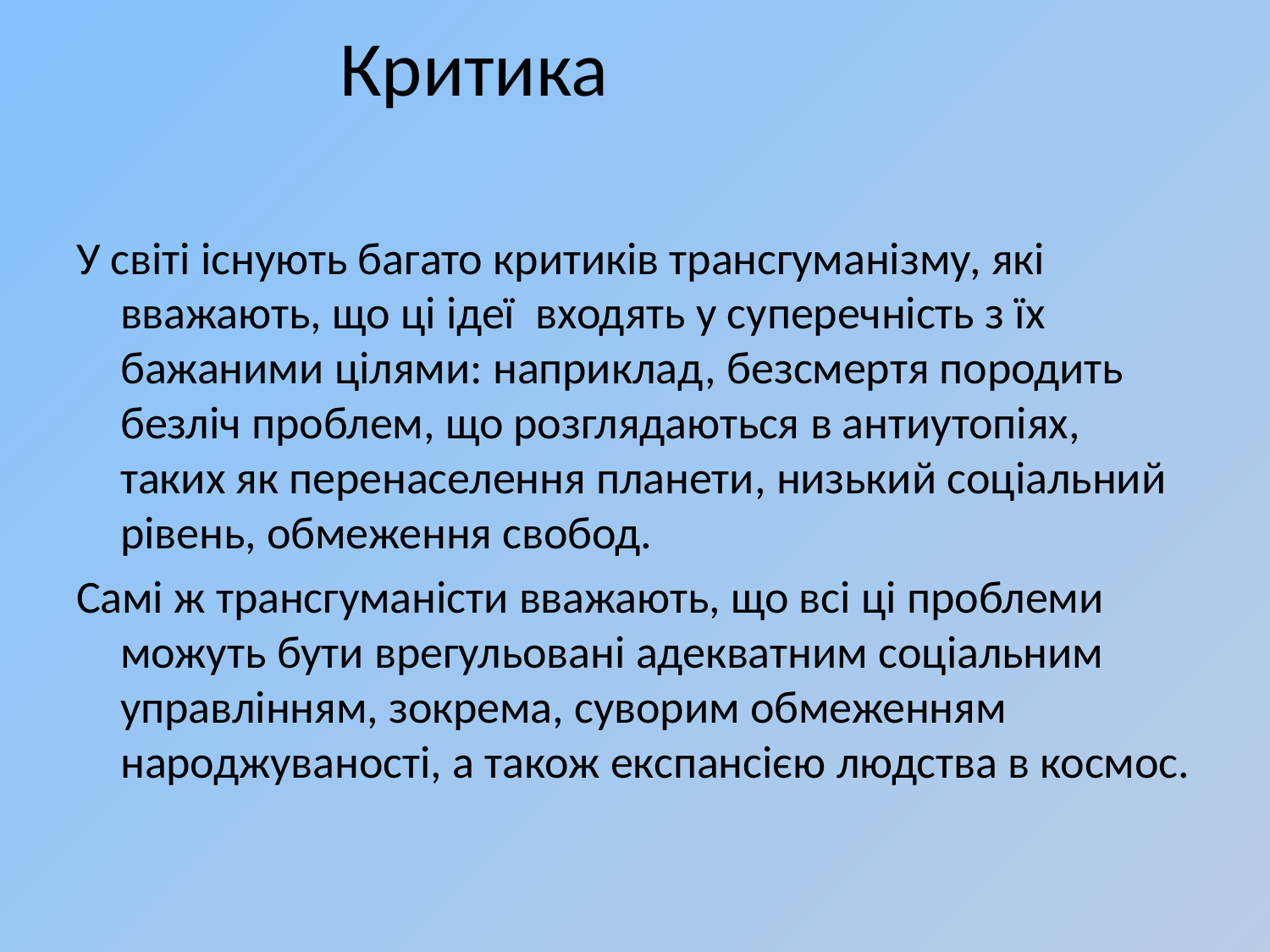

# Критика
У світі існують багато критиків трансгуманізму, які вважають, що ці ідеї  входять у суперечність з їх бажаними цілями: наприклад, безсмертя породить безліч проблем, що розглядаються в антиутопіях, таких як перенаселення планети, низький соціальний рівень, обмеження свобод.
Самі ж трансгуманісти вважають, що всі ці проблеми можуть бути врегульовані адекватним соціальним управлінням, зокрема, суворим обмеженням народжуваності, а також експансією людства в космос.